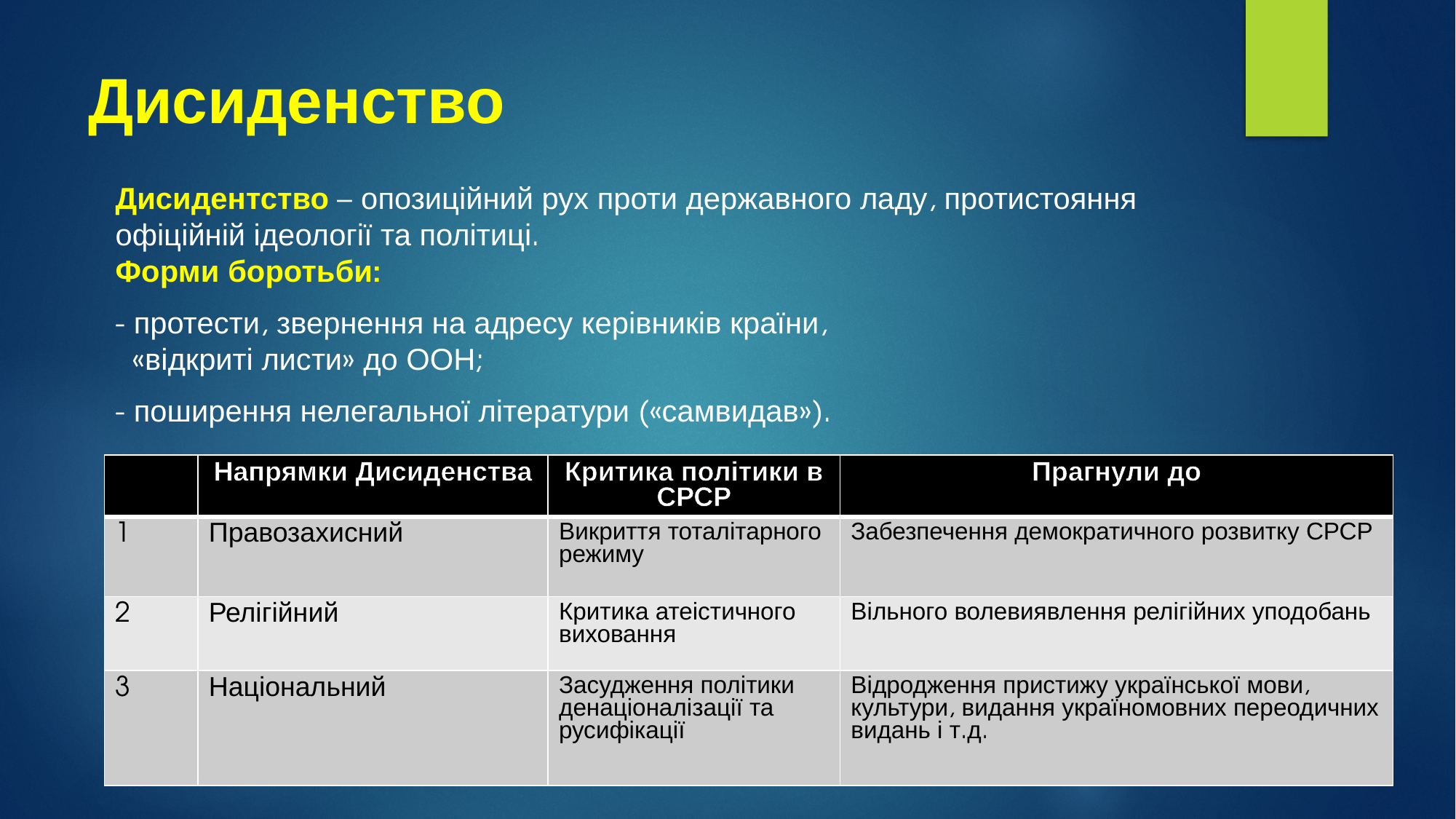

# Дисиденство
Дисидентство – опозиційний рух проти державного ладу, протистояння офіційній ідеології та політиці.
Форми боротьби:
- протести, звернення на адресу керівників країни,
  «відкриті листи» до ООН;
- поширення нелегальної літератури («самвидав»).
|  | Напрямки Дисиденства | Критика політики в СРСР | Прагнули до |
| --- | --- | --- | --- |
| 1 | Правозахисний | Викриття тоталітарного режиму | Забезпечення демократичного розвитку СРСР |
| 2 | Релігійний | Критика атеістичного виховання | Вільного волевиявлення релігійних уподобань |
| 3 | Національний | Засудження політики денаціоналізації та русифікації | Відродження пристижу української мови, культури, видання україномовних переодичних видань і т.д. |